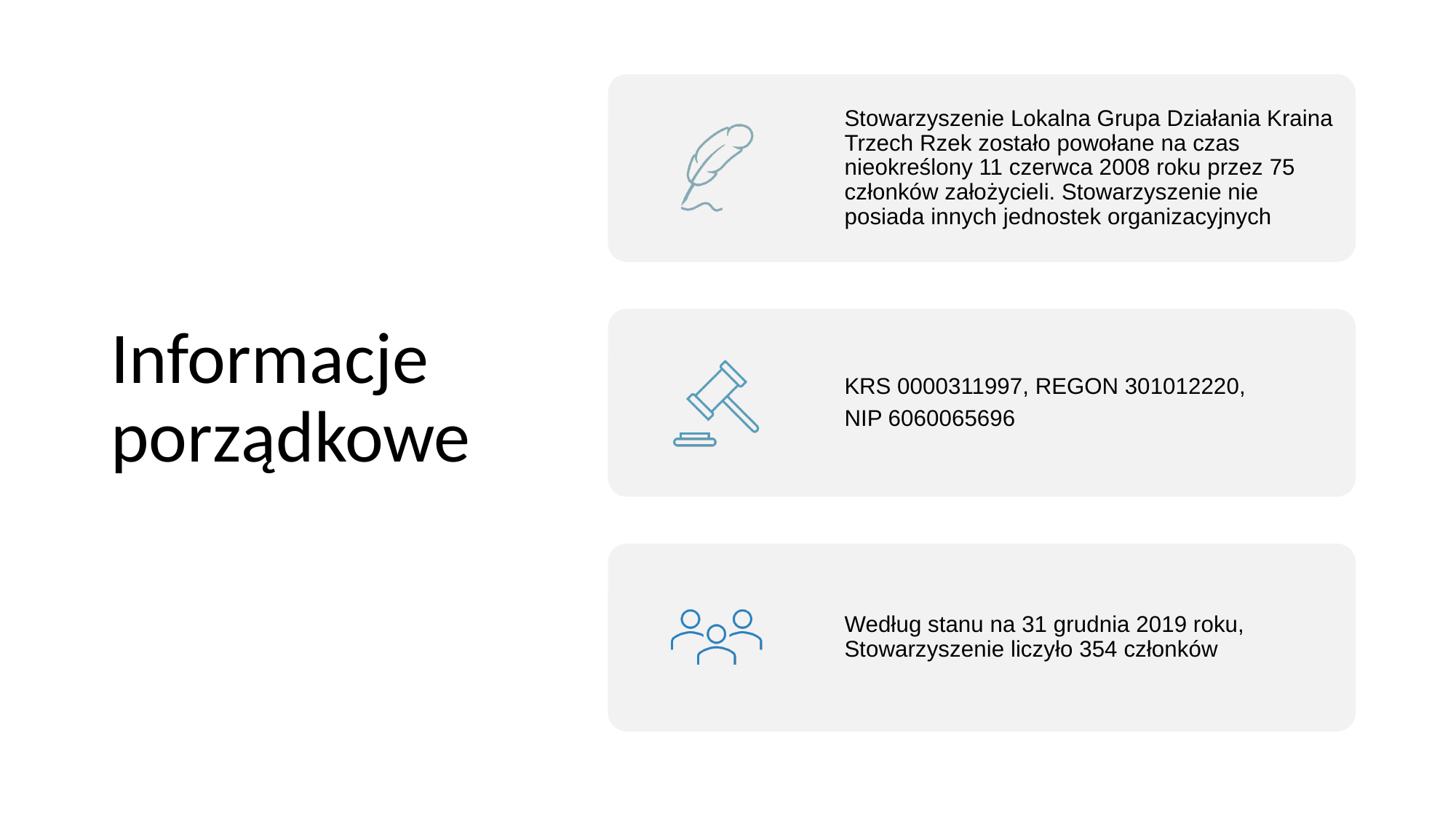

# Informacje porządkowe
Stowarzyszenie Lokalna Grupa Działania Kraina Trzech Rzek zostało powołane na czas nieokreślony 11 czerwca 2008 roku przez 75 członków założycieli. Stowarzyszenie nie posiada innych jednostek organizacyjnych
KRS 0000311997, REGON 301012220,
NIP 6060065696
Według stanu na 31 grudnia 2019 roku, Stowarzyszenie liczyło 354 członków